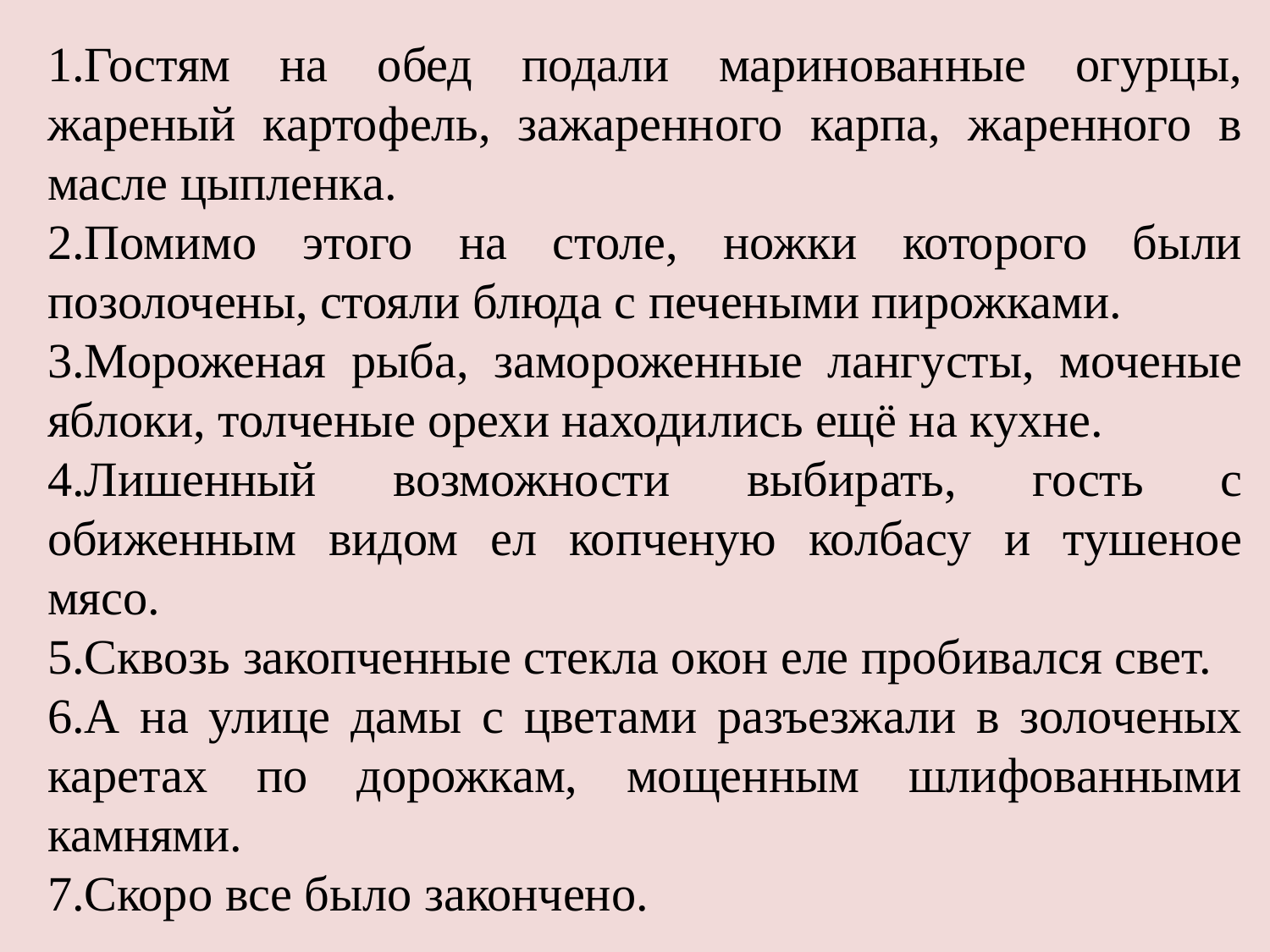

1.Гостям на обед подали маринованные огурцы, жареный картофель, зажаренного карпа, жаренного в масле цыпленка.
2.Помимо этого на столе, ножки которого были позолочены, стояли блюда с печеными пирожками.
3.Мороженая рыба, замороженные лангусты, моченые яблоки, толченые орехи находились ещё на кухне.
4.Лишенный возможности выбирать, гость с обиженным видом ел копченую колбасу и тушеное мясо.
5.Сквозь закопченные стекла окон еле пробивался свет.
6.А на улице дамы с цветами разъезжали в золоченых каретах по дорожкам, мощенным шлифованными камнями.
7.Скоро все было закончено.